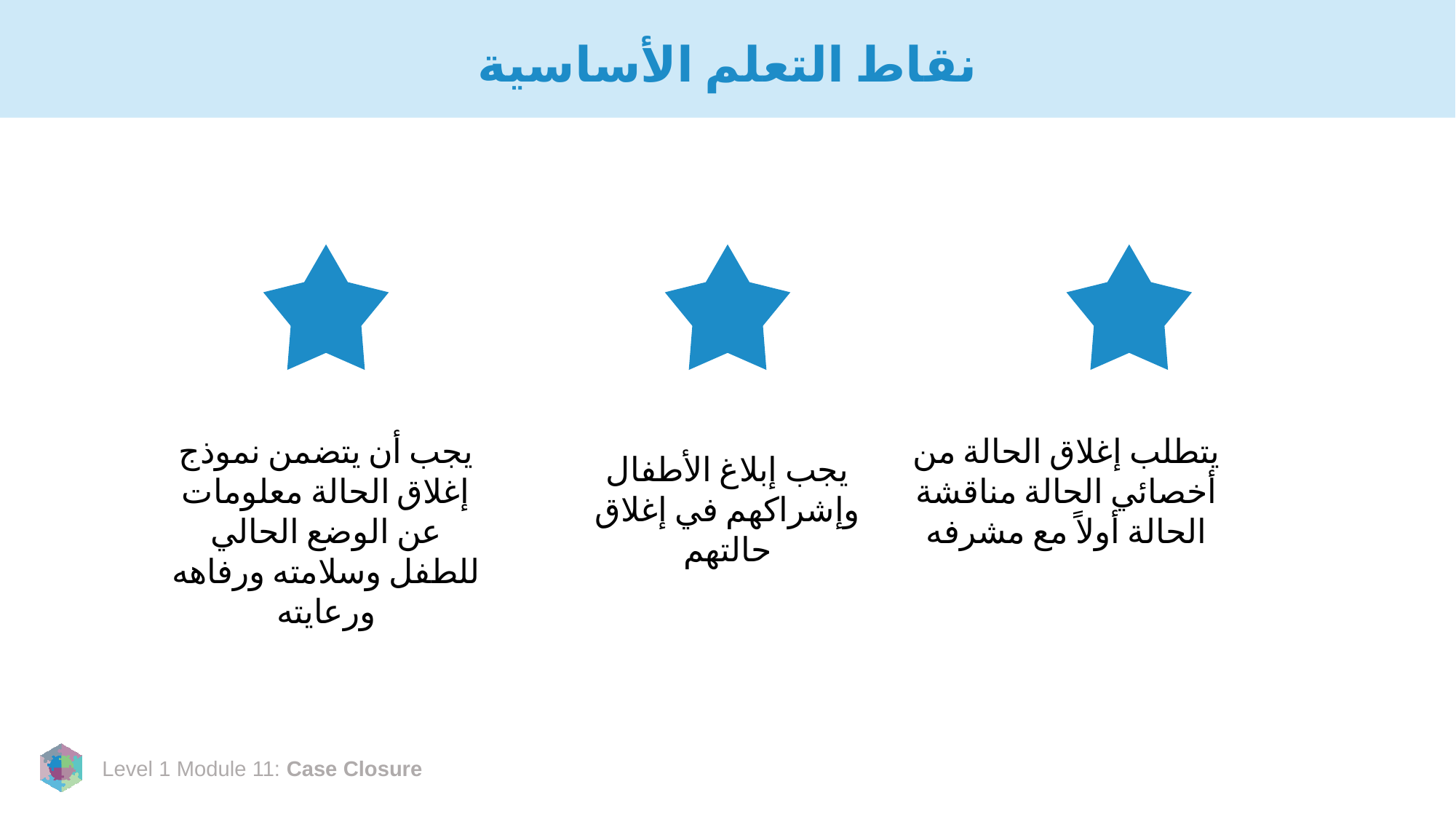

# نقاط التعلم الأساسية

يجب أن يتضمن نموذج إغلاق الحالة معلومات عن الوضع الحالي للطفل وسلامته ورفاهه ورعايته
يتطلب إغلاق الحالة من أخصائي الحالة مناقشة الحالة أولاً مع مشرفه
يجب إبلاغ الأطفال وإشراكهم في إغلاق حالتهم